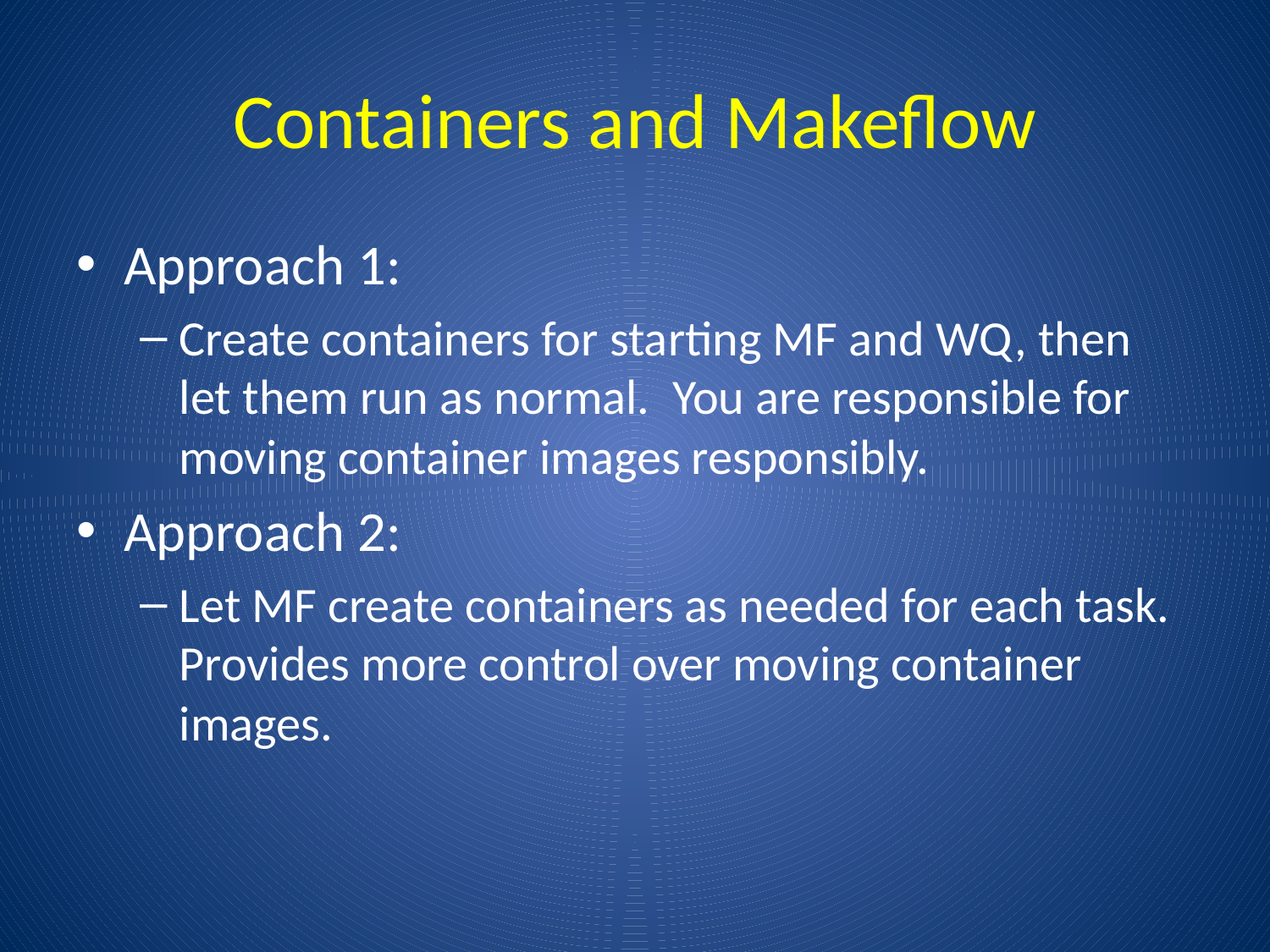

# Containers and Makeflow
Approach 1:
Create containers for starting MF and WQ, then let them run as normal.  You are responsible for moving container images responsibly.
Approach 2:
Let MF create containers as needed for each task. Provides more control over moving container images.